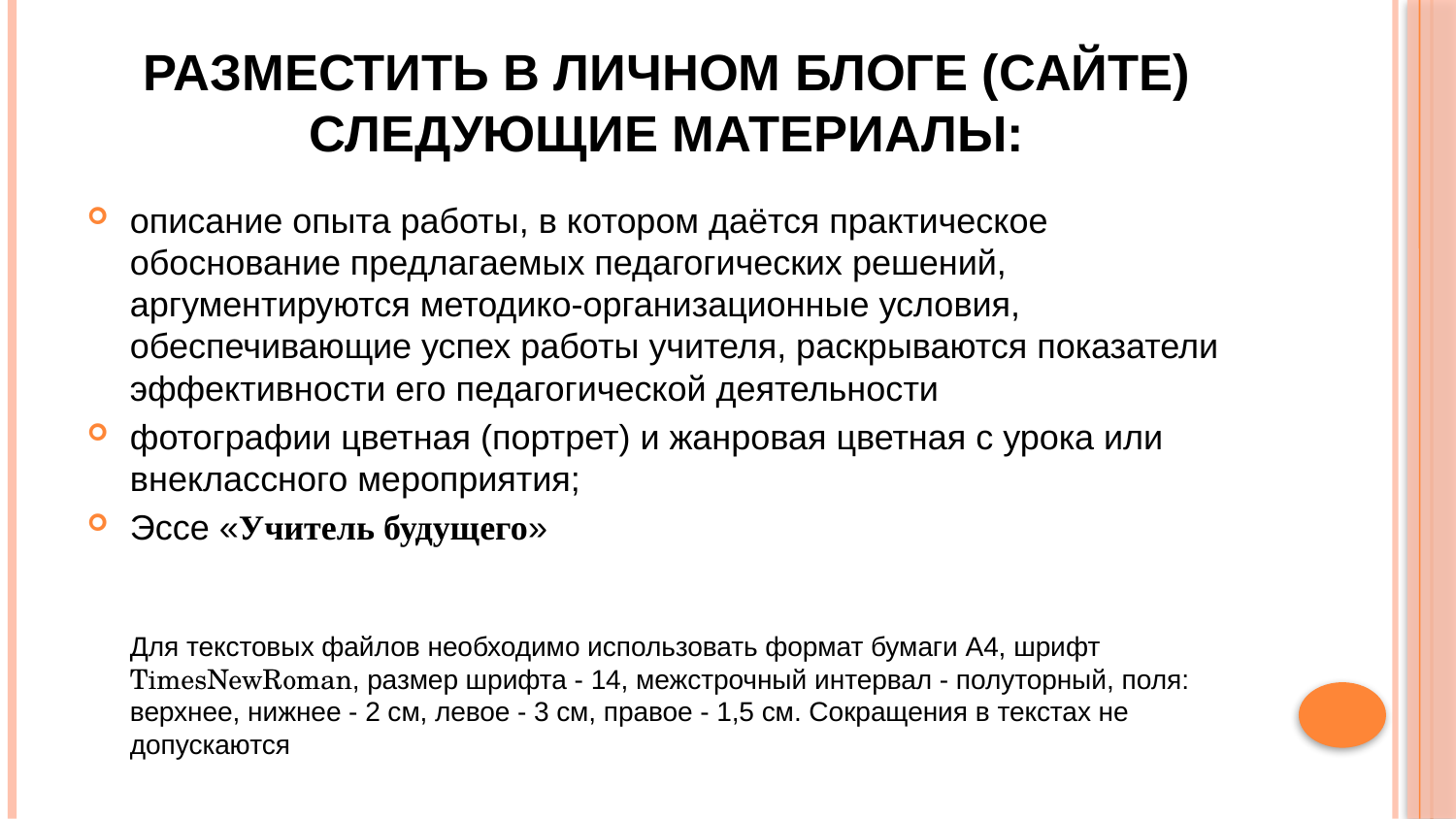

# разместить в личном блоге (сайте) следующие материалы:
описание опыта работы, в котором даётся практическое обоснование предлагаемых педагогических решений, аргументируются методико-организационные условия, обеспечивающие успех работы учителя, раскрываются показатели эффективности его педагогической деятельности
фотографии цветная (портрет) и жанровая цветная с урока или внеклассного мероприятия;
Эссе «Учитель будущего»

	Для текстовых файлов необходимо использовать формат бумаги А4, шрифт TimesNewRoman, размер шрифта - 14, межстрочный интервал - полуторный, поля: верхнее, нижнее - 2 см, левое - 3 см, правое - 1,5 см. Сокращения в текстах не допускаются